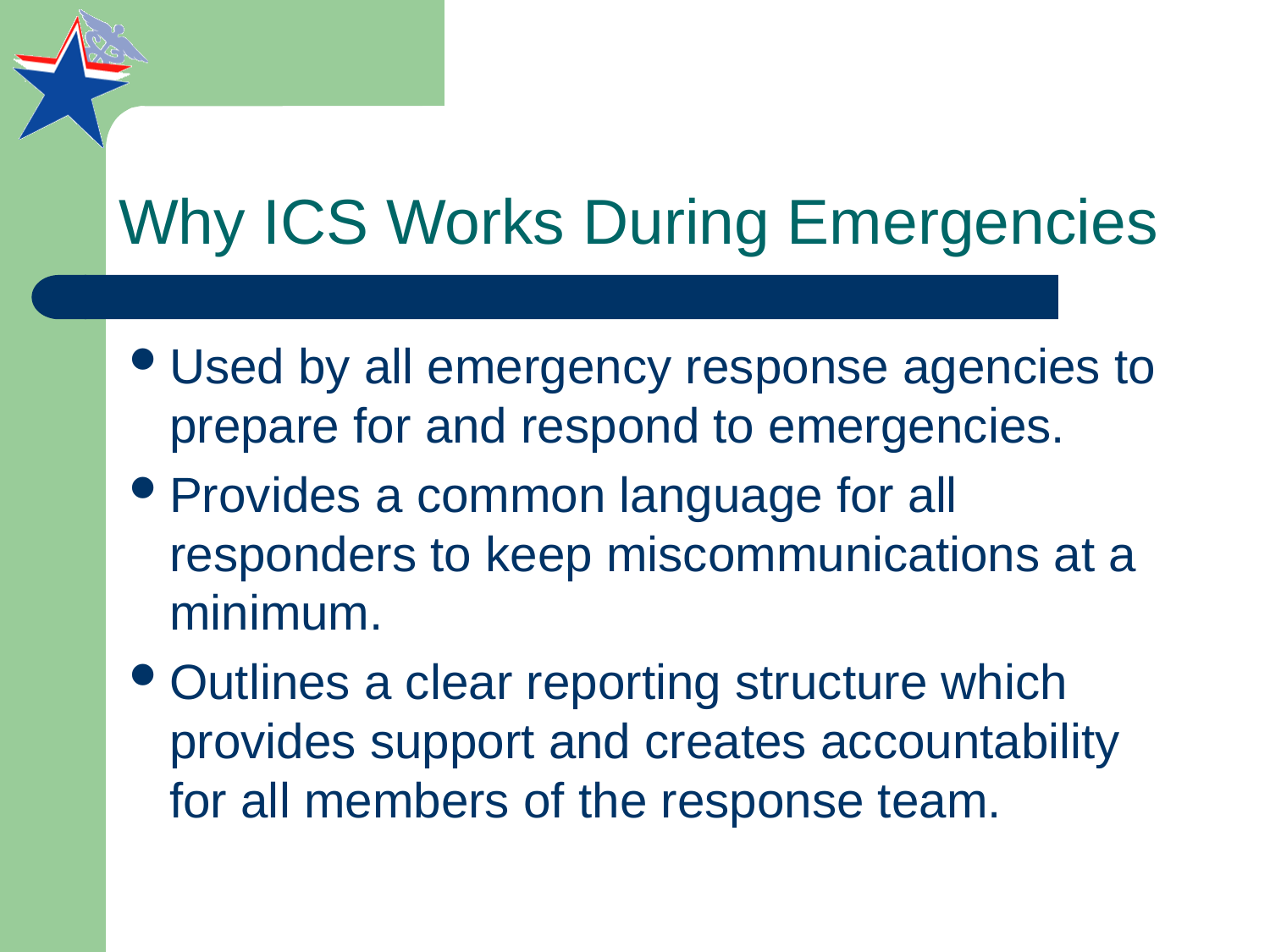

# Why ICS Works During Emergencies
Used by all emergency response agencies to prepare for and respond to emergencies.
Provides a common language for all responders to keep miscommunications at a minimum.
Outlines a clear reporting structure which provides support and creates accountability for all members of the response team.